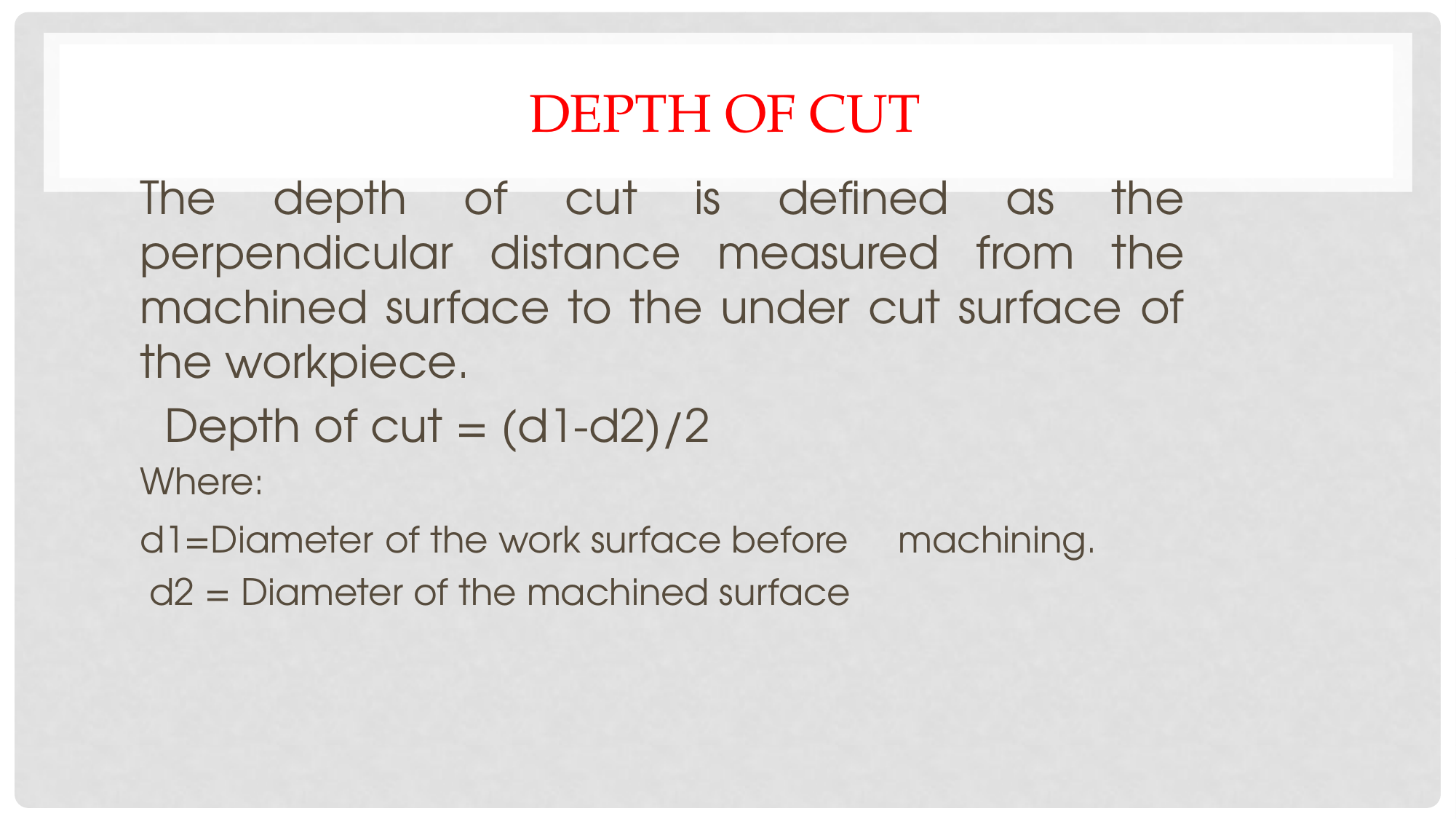

# Depth of Cut
The depth of cut is defined as the perpendicular distance measured from the machined surface to the under cut surface of the workpiece.
  Depth of cut = (d1-d2)/2
Where:
d1=Diameter of the work surface before     machining.
 d2 = Diameter of the machined surface